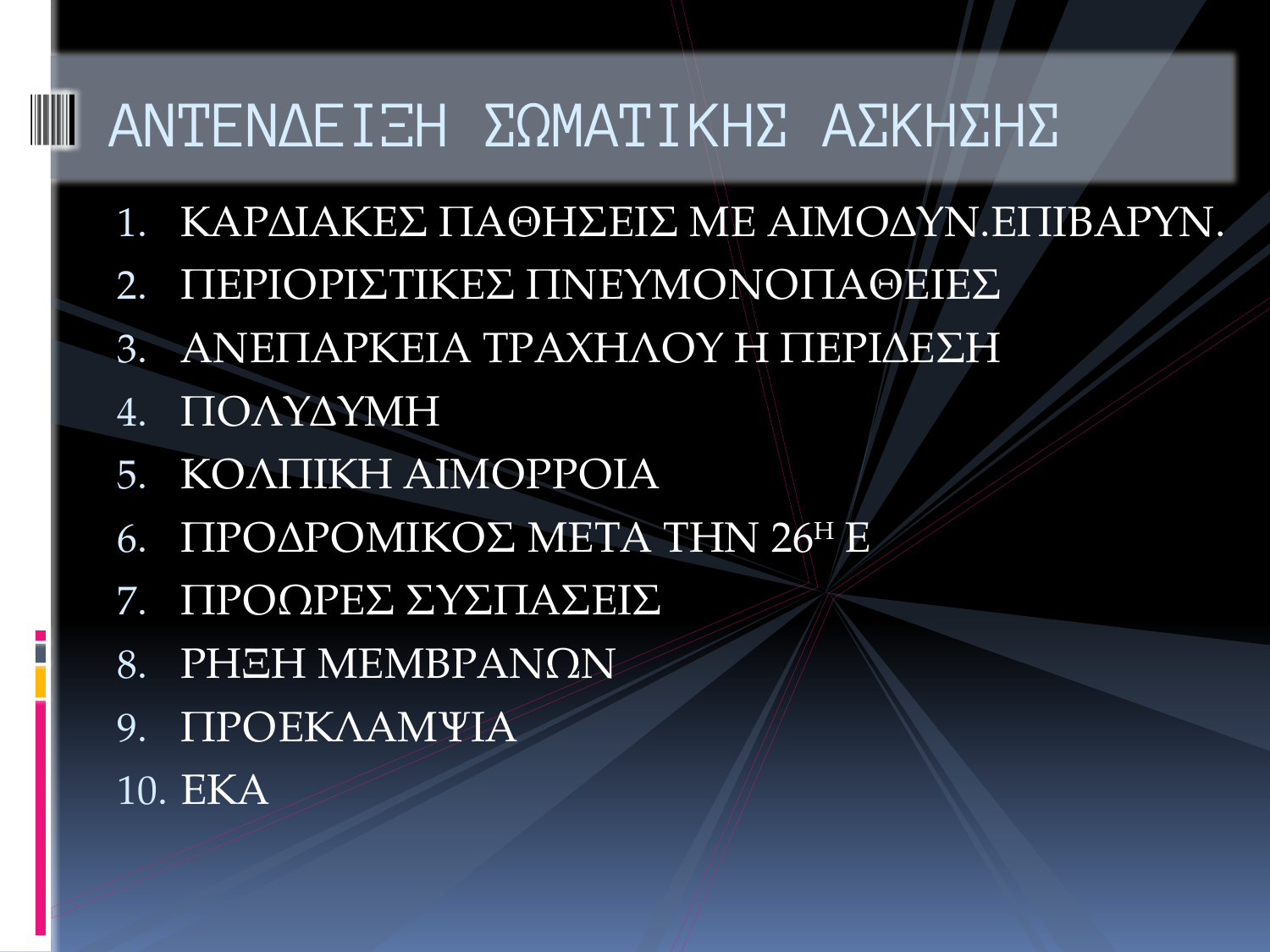

# ΑΝΤΕΝΔΕΙΞΗ ΣΩΜΑΤΙΚΗΣ ΑΣΚΗΣΗΣ
ΚΑΡΔΙΑΚΕΣ ΠΑΘΗΣΕΙΣ ΜΕ ΑΙΜΟΔΥΝ.ΕΠΙΒΑΡΥΝ.
ΠΕΡΙΟΡΙΣΤΙΚΕΣ ΠΝΕΥΜΟΝΟΠΑΘΕΙΕΣ
ΑΝΕΠΑΡΚΕΙΑ ΤΡΑΧΗΛΟΥ Η ΠΕΡΙΔΕΣΗ
ΠΟΛΥΔΥΜΗ
ΚΟΛΠΙΚΗ ΑΙΜΟΡΡΟΙΑ
ΠΡΟΔΡΟΜΙΚΟΣ ΜΕΤΑ ΤΗΝ 26Η Ε
ΠΡΟΩΡΕΣ ΣΥΣΠΑΣΕΙΣ
ΡΗΞΗ ΜΕΜΒΡΑΝΩΝ
ΠΡΟΕΚΛΑΜΨΙΑ
ΕΚΑ